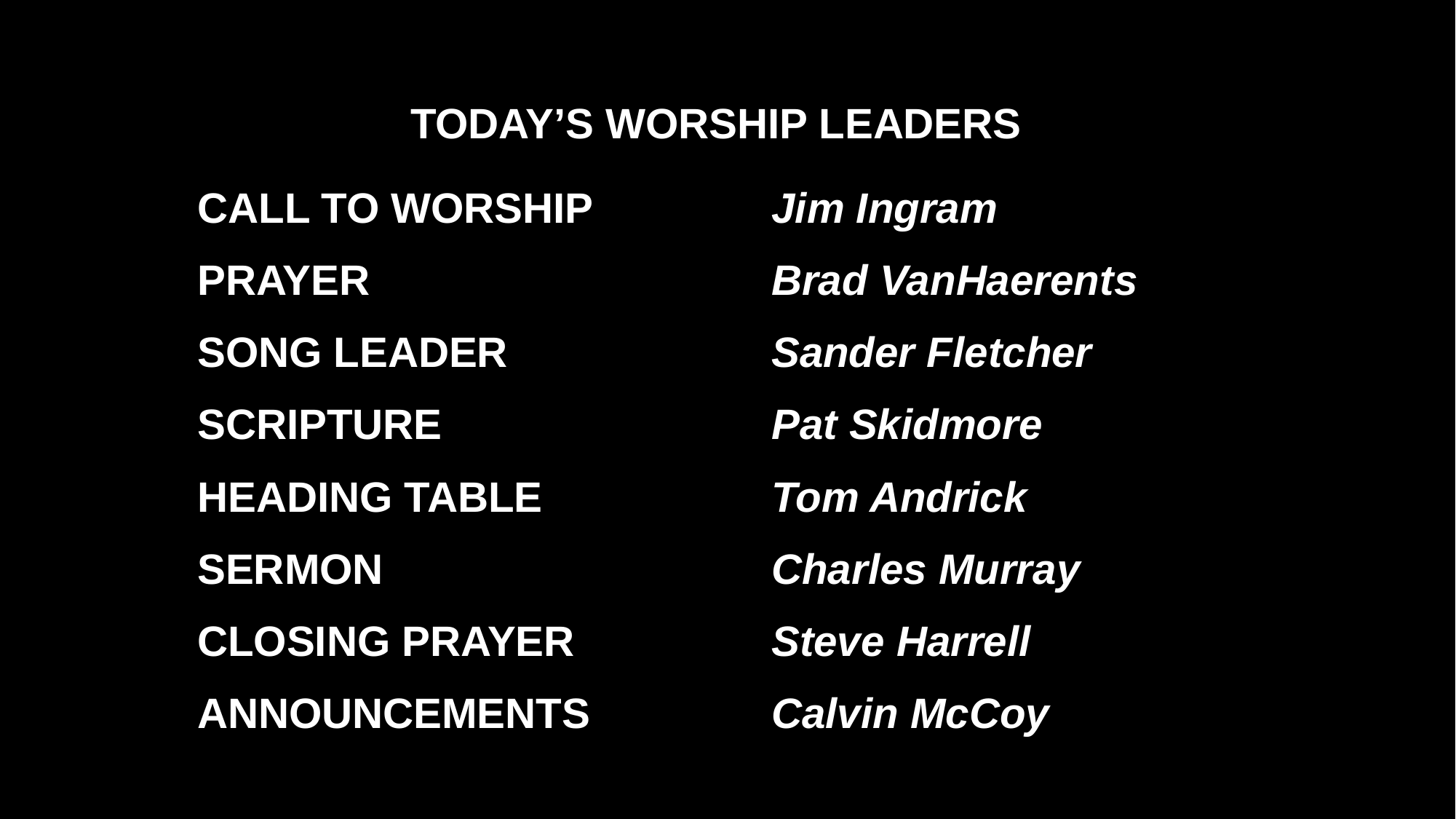

TODAY’S WORSHIP LEADERS
CALL TO WORSHIP
PRAYER
SONG LEADER
SCRIPTURE
HEADING TABLE
SERMON
CLOSING PRAYER
ANNOUNCEMENTS
Jim Ingram
Brad VanHaerents
Sander Fletcher
Pat Skidmore
Tom Andrick
Charles Murray
Steve Harrell
Calvin McCoy